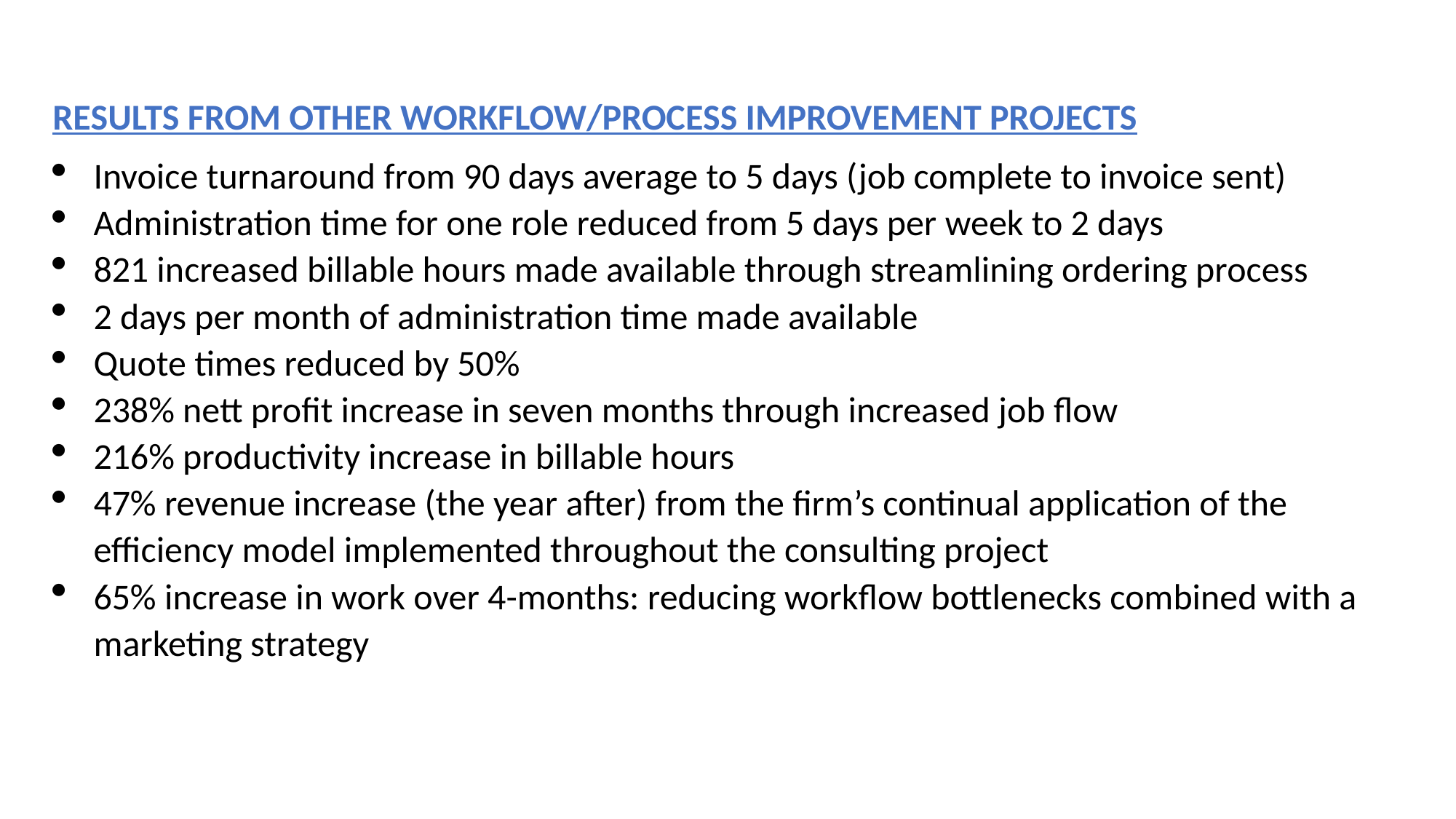

RESULTS FROM OTHER WORKFLOW/PROCESS IMPROVEMENT PROJECTS
Invoice turnaround from 90 days average to 5 days (job complete to invoice sent)
Administration time for one role reduced from 5 days per week to 2 days
821 increased billable hours made available through streamlining ordering process
2 days per month of administration time made available
Quote times reduced by 50%
238% nett profit increase in seven months through increased job flow
216% productivity increase in billable hours
47% revenue increase (the year after) from the firm’s continual application of the efficiency model implemented throughout the consulting project
65% increase in work over 4-months: reducing workflow bottlenecks combined with a  marketing strategy